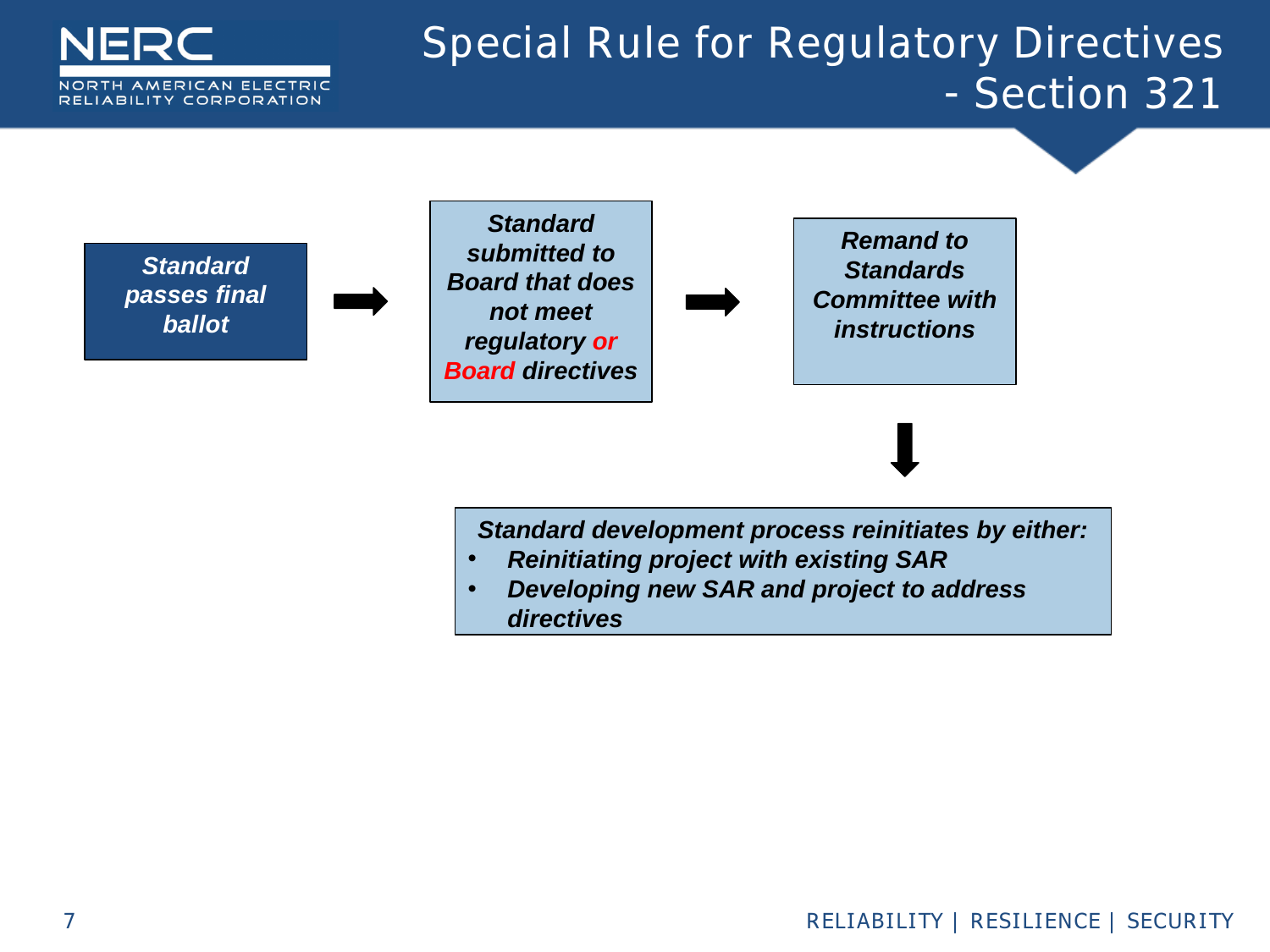

# Special Rule for Regulatory Directives - Section 321
Standard submitted to Board that does not meet regulatory or Board directives
Remand to Standards Committee with instructions
Standard passes final ballot

Standard development process reinitiates by either:
Reinitiating project with existing SAR
Developing new SAR and project to address directives